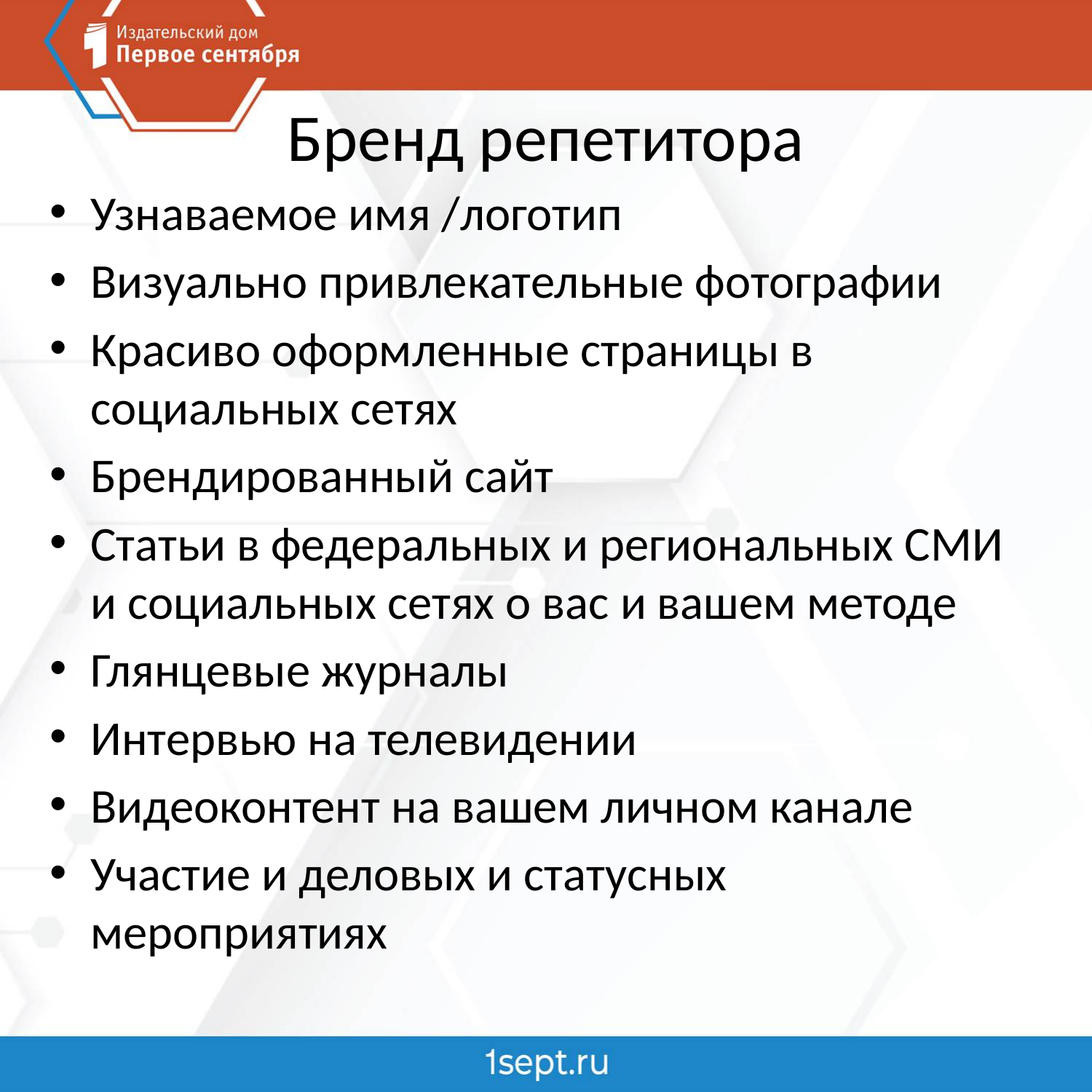

# Бренд репетитора
Узнаваемое имя /логотип
Визуально привлекательные фотографии
Красиво оформленные страницы в социальных сетях
Брендированный сайт
Статьи в федеральных и региональных СМИ и социальных сетях о вас и вашем методе
Глянцевые журналы
Интервью на телевидении
Видеоконтент на вашем личном канале
Участие и деловых и статусных мероприятиях